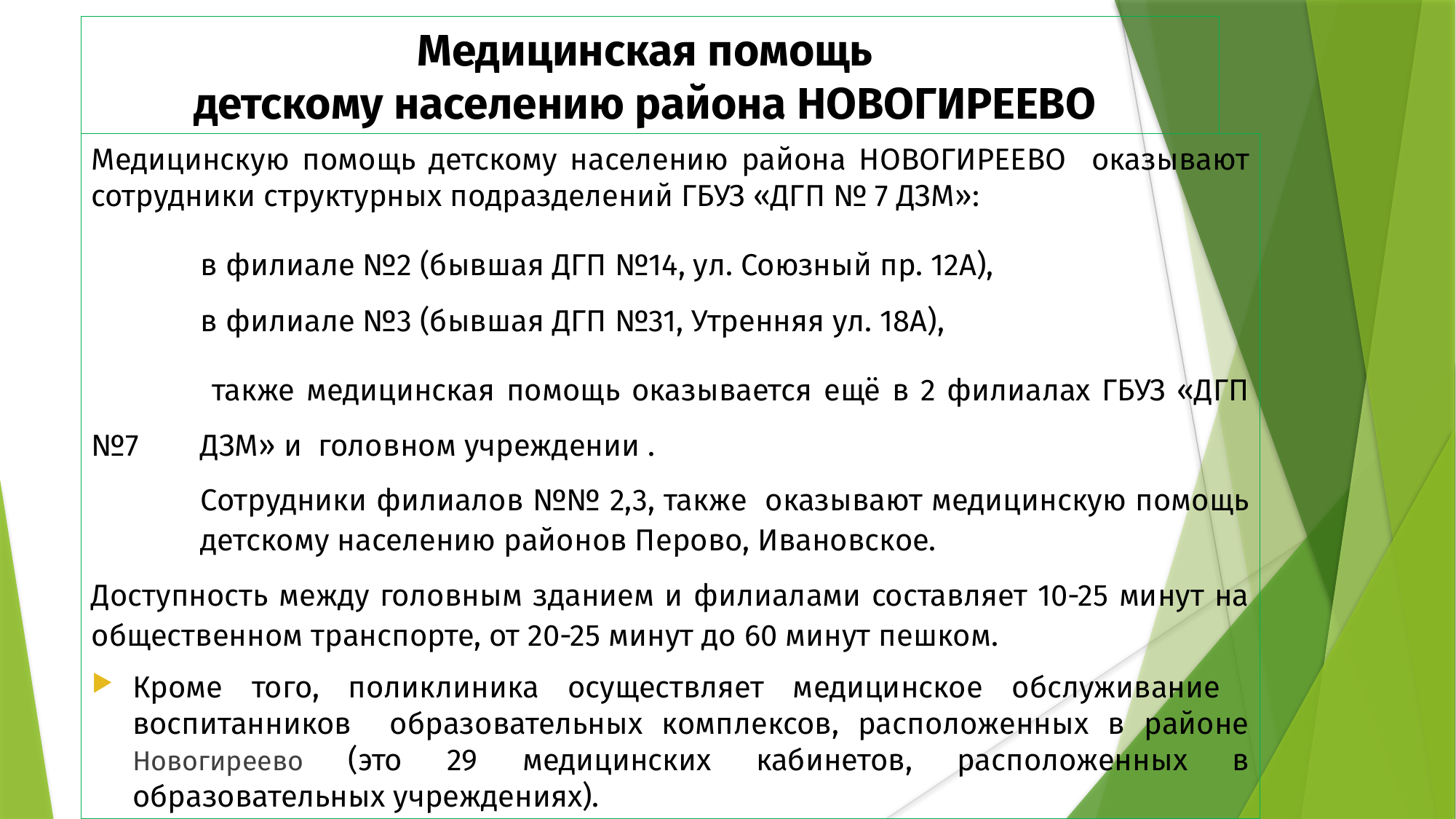

Медицинская помощь
детскому населению района НОВОГИРЕЕВО
Медицинскую помощь детскому населению района НОВОГИРЕЕВО  оказывают сотрудники структурных подразделений ГБУЗ «ДГП № 7 ДЗМ»:
  	в филиале №2 (бывшая ДГП №14, ул. Союзный пр. 12А),
	в филиале №3 (бывшая ДГП №31, Утренняя ул. 18А),
	 также медицинская помощь оказывается ещё в 2 филиалах ГБУЗ «ДГП №7 	ДЗМ» и  головном учреждении .
	Сотрудники филиалов №№ 2,3, также  оказывают медицинскую помощь 	детскому населению районов Перово, Ивановское.
Доступность между головным зданием и филиалами составляет 10-25 минут на общественном транспорте, от 20-25 минут до 60 минут пешком.
Кроме того, поликлиника осуществляет медицинское обслуживание  воспитанников  образовательных комплексов, расположенных в районе Новогиреево (это 29 медицинских кабинетов, расположенных в образовательных учреждениях).